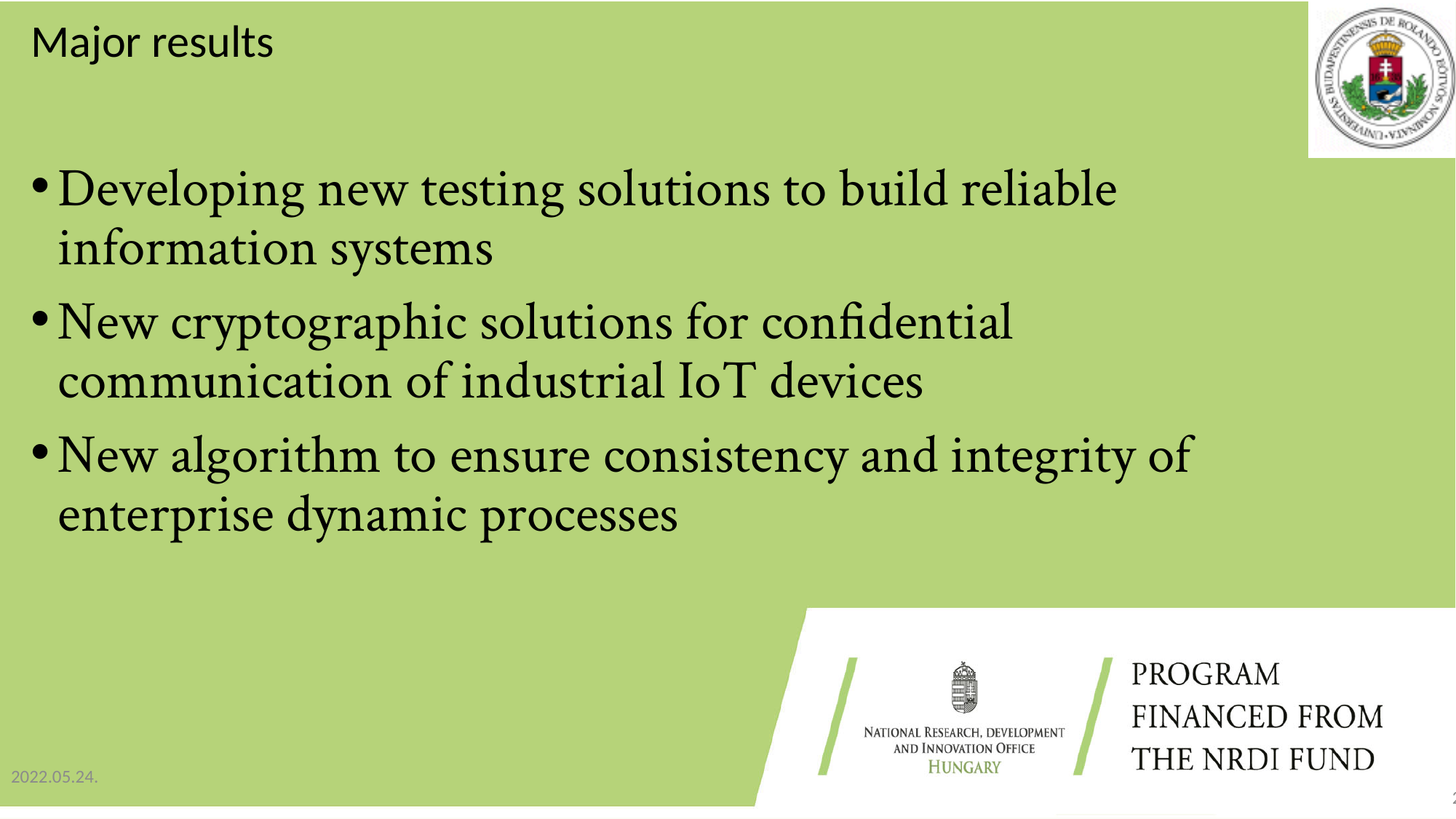

# Major results
Developing new testing solutions to build reliable information systems
New cryptographic solutions for confidential communication of industrial IoT devices
New algorithm to ensure consistency and integrity of enterprise dynamic processes

2022.05.24.
2